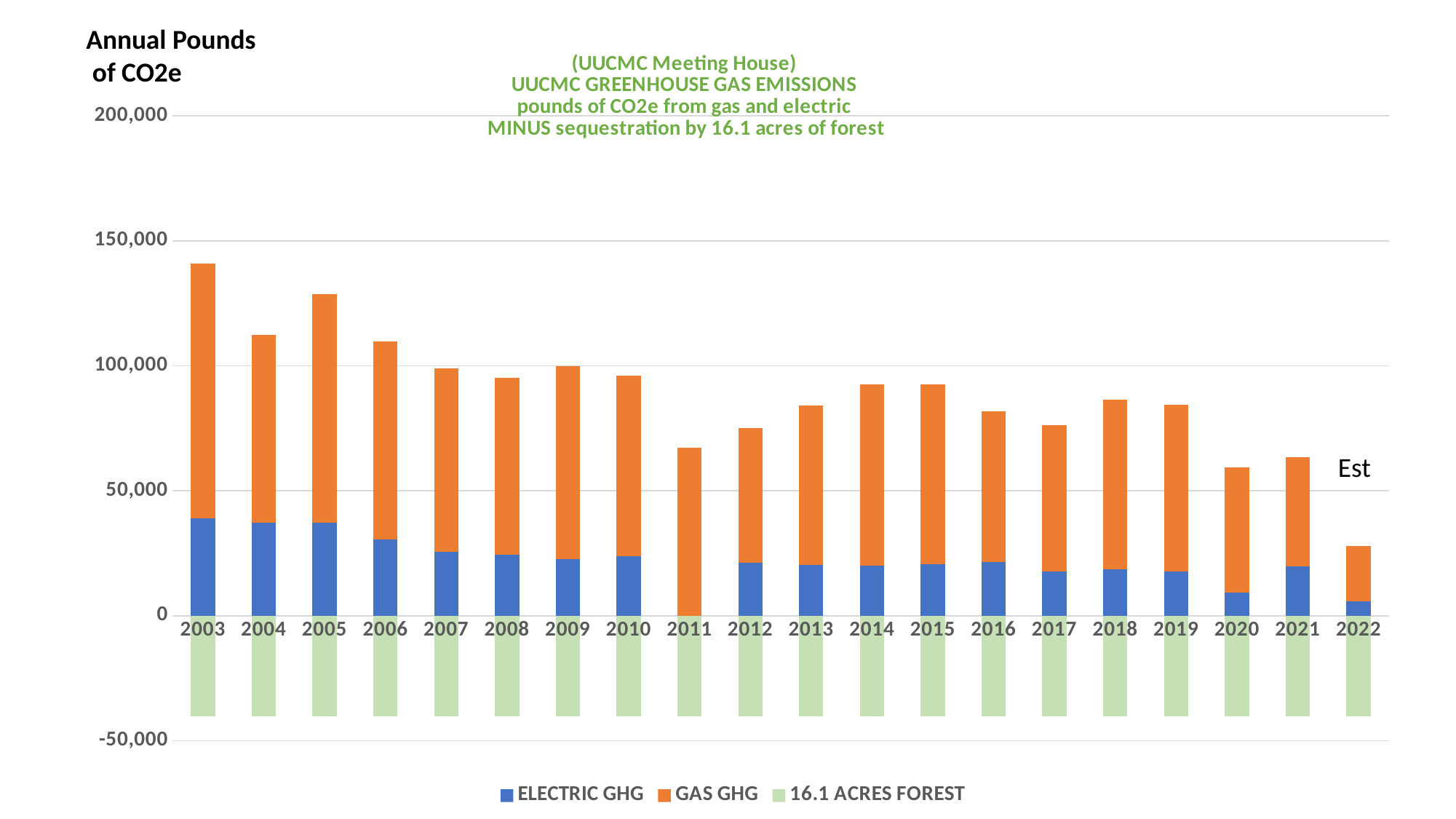

### Chart: (UUCMC Meeting House)
UUCMC GREENHOUSE GAS EMISSIONS
pounds of CO2e from gas and electric
 MINUS sequestration by 16.1 acres of forest

| Category | ELECTRIC GHG | GAS GHG | 16.1 ACRES FOREST |
|---|---|---|---|
| 2003 | 38878.8 | 102144.816 | -40250.0 |
| 2004 | 37332.240000000005 | 75025.224 | -40250.0 |
| 2005 | 37289.28 | 91442.0 | -40250.0 |
| 2006 | 30415.68 | 79404.0 | -40250.0 |
| 2007 | 25733.04 | 73320.0 | -40250.0 |
| 2008 | 24401.280000000002 | 70941.0 | -40250.0 |
| 2009 | 22596.960000000003 | 77259.0 | -40250.0 |
| 2010 | 23971.68 | 72085.0 | -40250.0 |
| 2011 | 0.0 | 67262.0 | -40250.0 |
| 2012 | 21265.2 | 53885.0 | -40250.0 |
| 2013 | 20406.0 | 63817.0 | -40250.0 |
| 2014 | 20183.682 | 72371.0 | -40250.0 |
| 2015 | 20653.557 | 71929.0 | -40250.0 |
| 2016 | 21556.791 | 60229.0 | -40250.0 |
| 2017 | 17613.600000000002 | 58617.0 | -40250.0 |
| 2018 | 18687.600000000002 | 67925.0 | -40250.0 |
| 2019 | 17613.600000000002 | 66963.0 | -40250.0 |
| 2020 | 9236.400000000001 | 50245.0 | -40250.0 |
| 2021 | 19761.600000000002 | 43836.0 | -40250.0 |
| 2022 | 5907.0 | 21918.0 | -40250.0 |
Annual Pounds
 of CO2e

Est